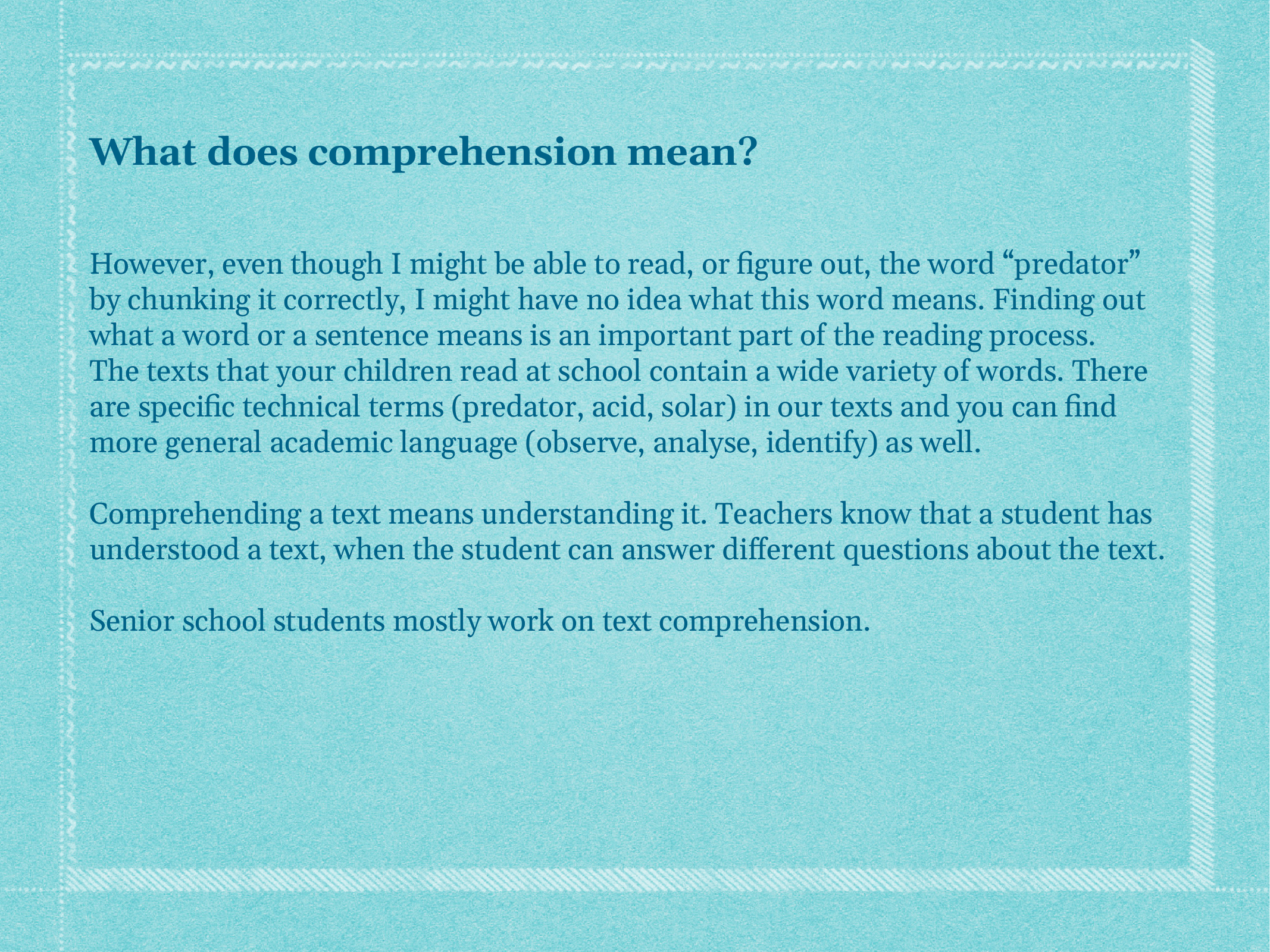

What does comprehension mean?

However, even though I might be able to read, or figure out, the word “predator” by chunking it correctly, I might have no idea what this word means. Finding out what a word or a sentence means is an important part of the reading process.
The texts that your children read at school contain a wide variety of words. There are specific technical terms (predator, acid, solar) in our texts and you can find more general academic language (observe, analyse, identify) as well.

Comprehending a text means understanding it. Teachers know that a student has understood a text, when the student can answer different questions about the text.

Senior school students mostly work on text comprehension.